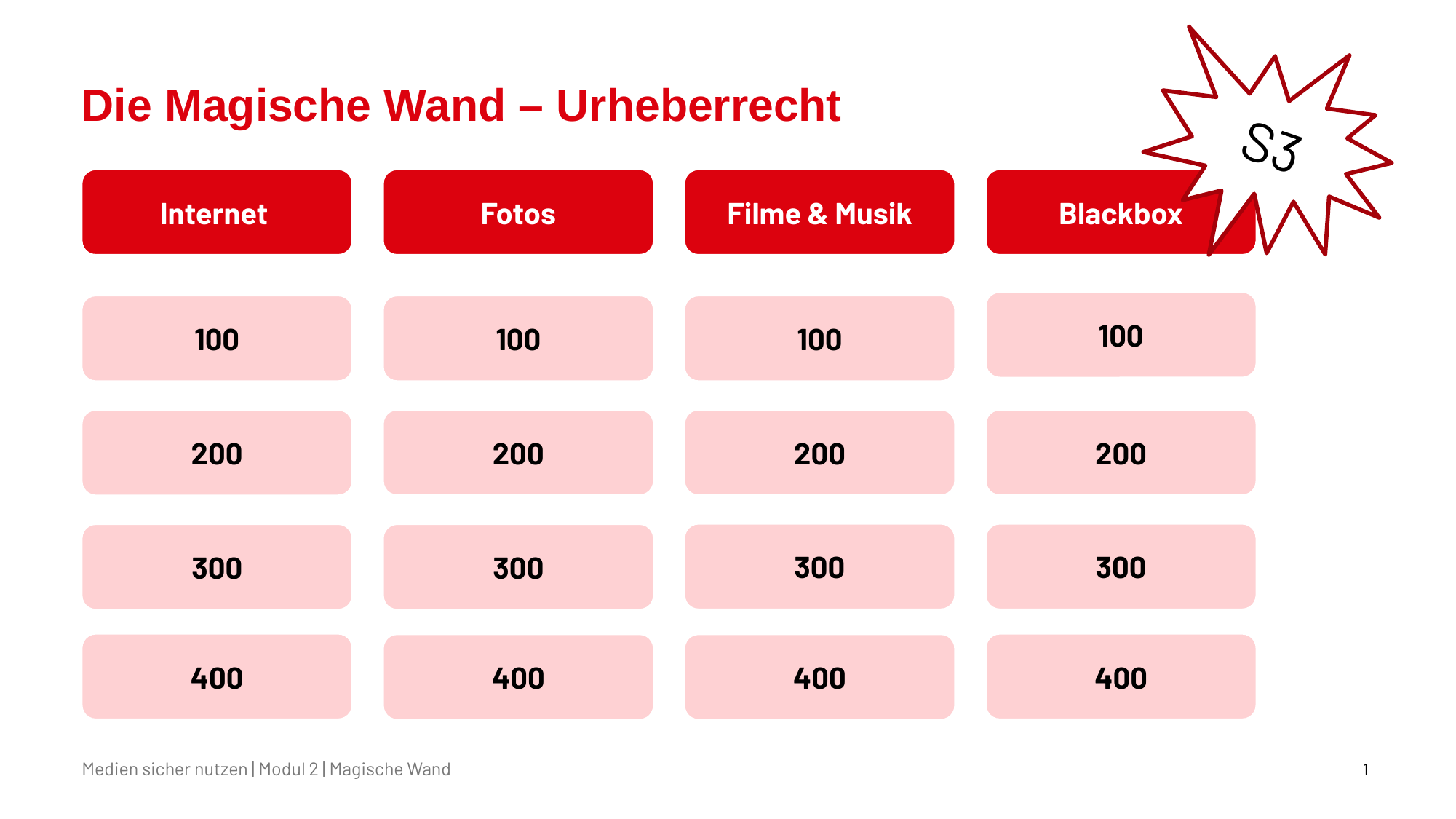

S3
# Die Magische Wand – Urheberrecht
Blackbox
Filme & Musik
Internet
Fotos
100
100
100
100
200
200
200
200
300
300
300
300
400
400
400
400
1
Medien sicher nutzen | Modul 2 | Magische Wand